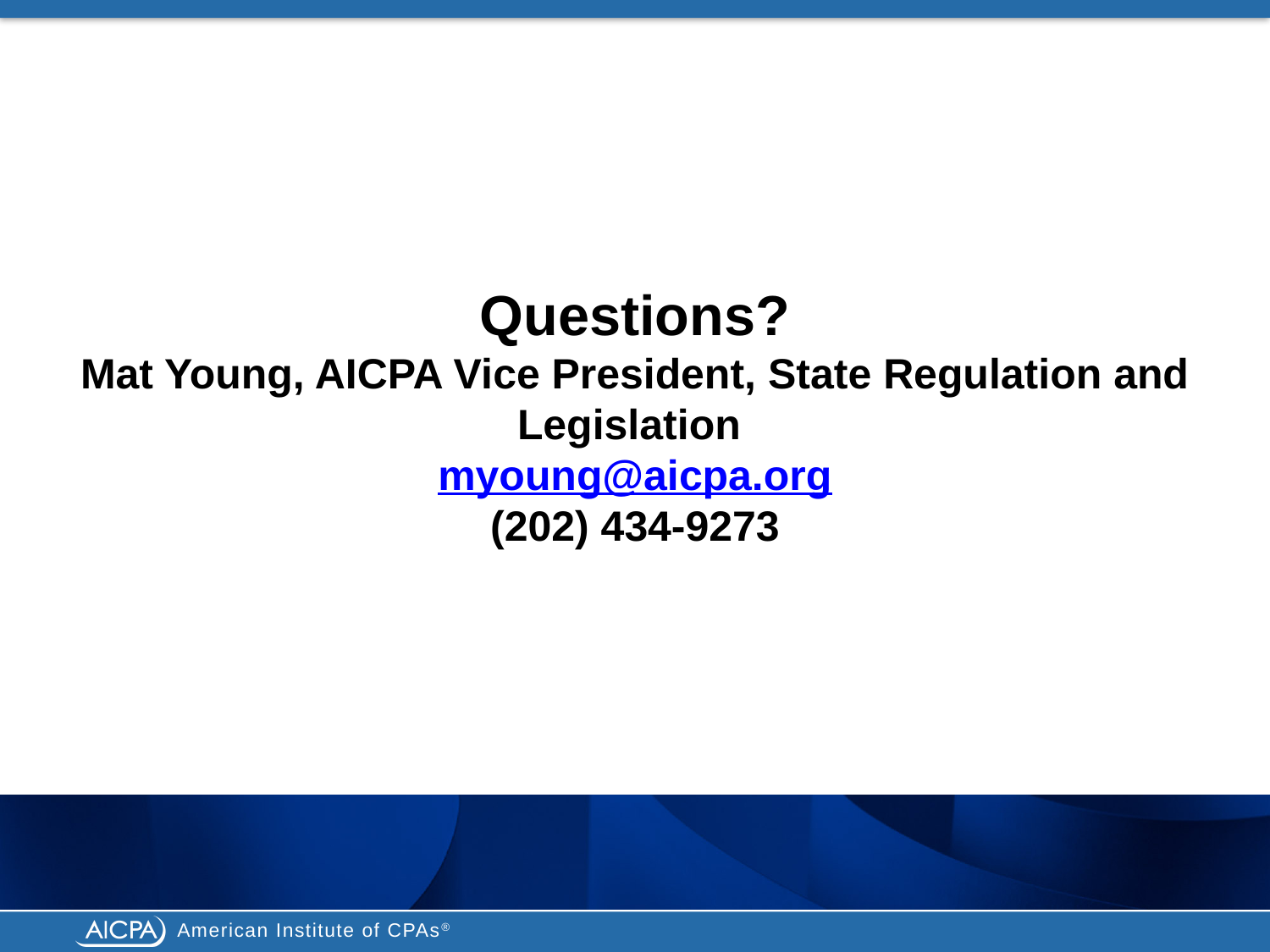

# Questions? Mat Young, AICPA Vice President, State Regulation and Legislation myoung@aicpa.org (202) 434-9273